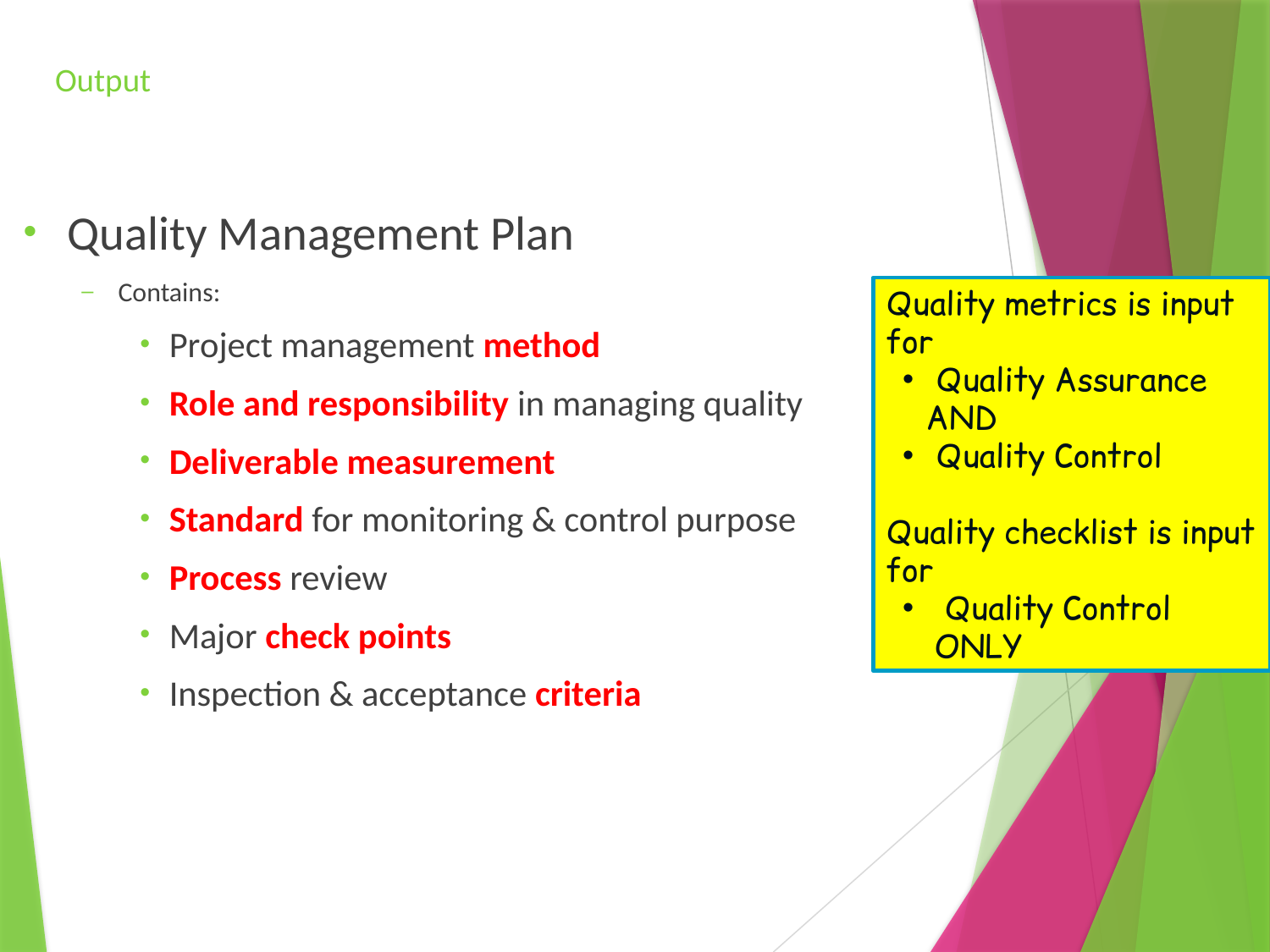

# Output
Quality Management Plan
Contains:
Project management method
Role and responsibility in managing quality
Deliverable measurement
Standard for monitoring & control purpose
Process review
Major check points
Inspection & acceptance criteria

Quality metrics is input for
 Quality Assurance AND
 Quality Control

Quality checklist is input for
 Quality Control ONLY